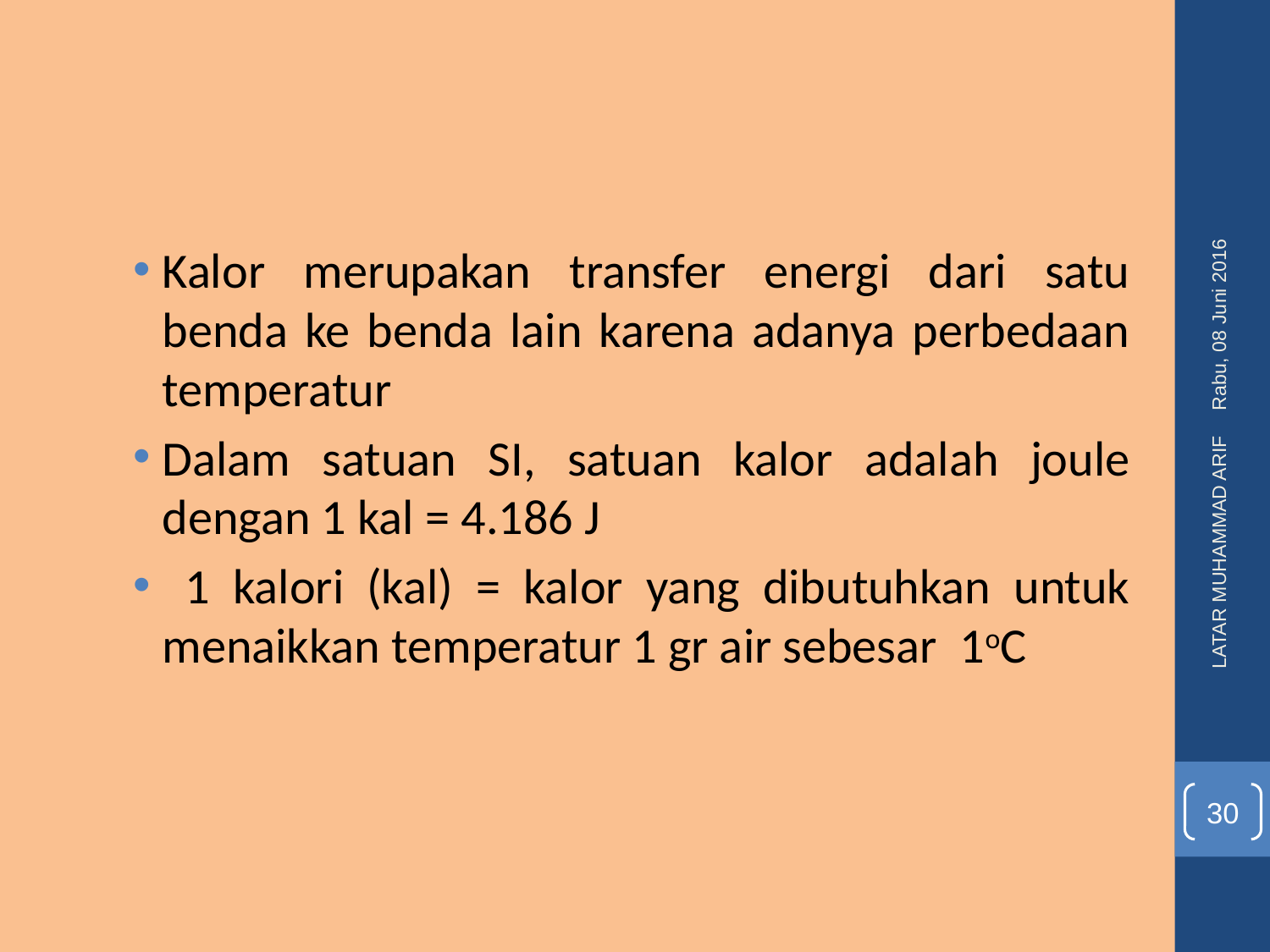

Rabu, 08 Juni 2016
Kalor merupakan transfer energi dari satu benda ke benda lain karena adanya perbedaan temperatur
Dalam satuan SI, satuan kalor adalah joule dengan 1 kal = 4.186 J
 1 kalori (kal) = kalor yang dibutuhkan untuk menaikkan temperatur 1 gr air sebesar  1oC
LATAR MUHAMMAD ARIF
30